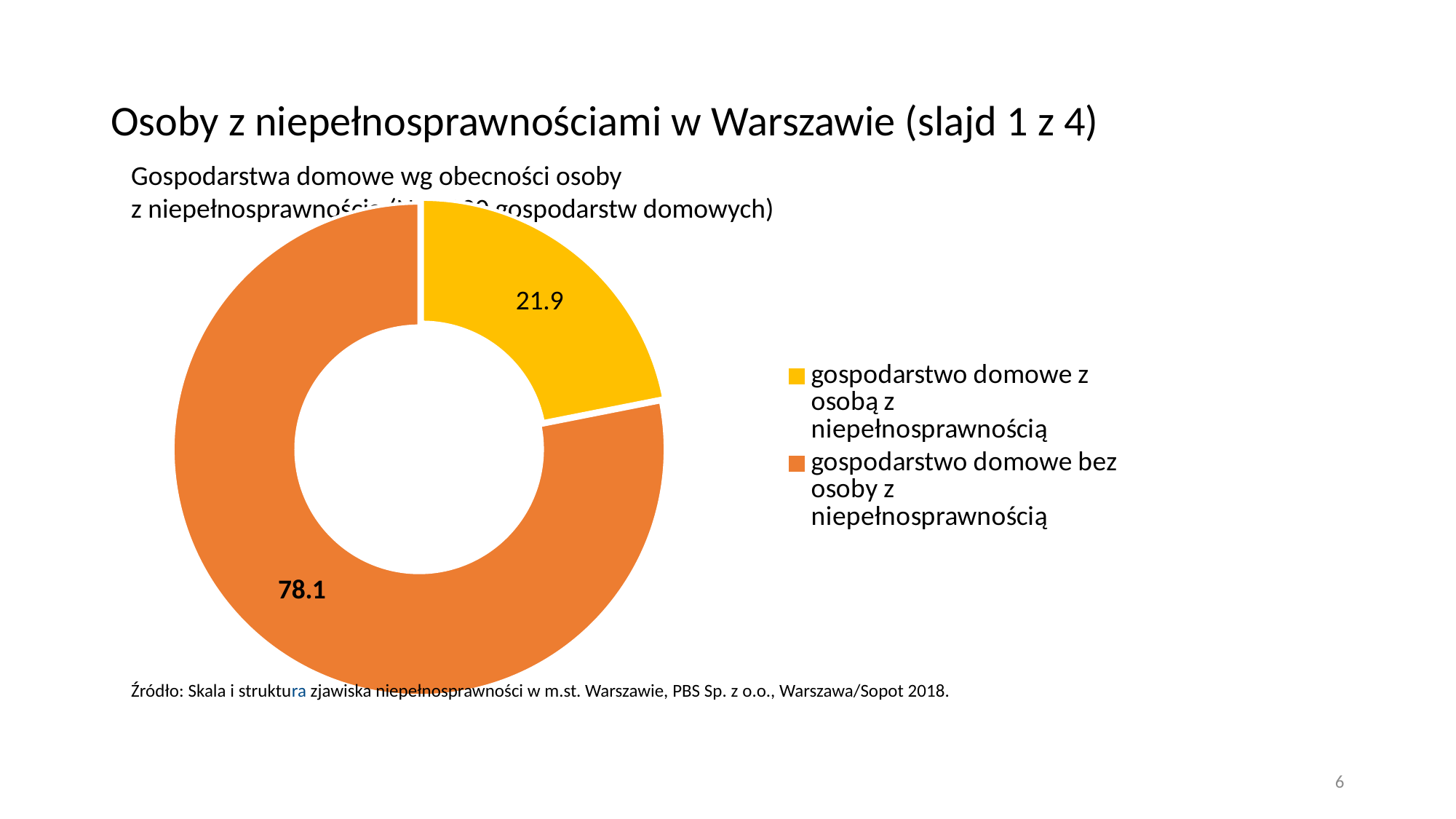

# Osoby z niepełnosprawnościami w Warszawie (slajd 1 z 4)
Gospodarstwa domowe wg obecności osoby z niepełnosprawnością (N=6 000 gospodarstw domowych)

### Chart

| Category | wynik |
|---|---|
| gospodarstwo domowe z osobą z niepełnosprawnością | 21.9 |
| gospodarstwo domowe bez osoby z niepełnosprawnością | 78.1 |
Źródło: Skala i struktura zjawiska niepełnosprawności w m.st. Warszawie, PBS Sp. z o.o., Warszawa/Sopot 2018.
6